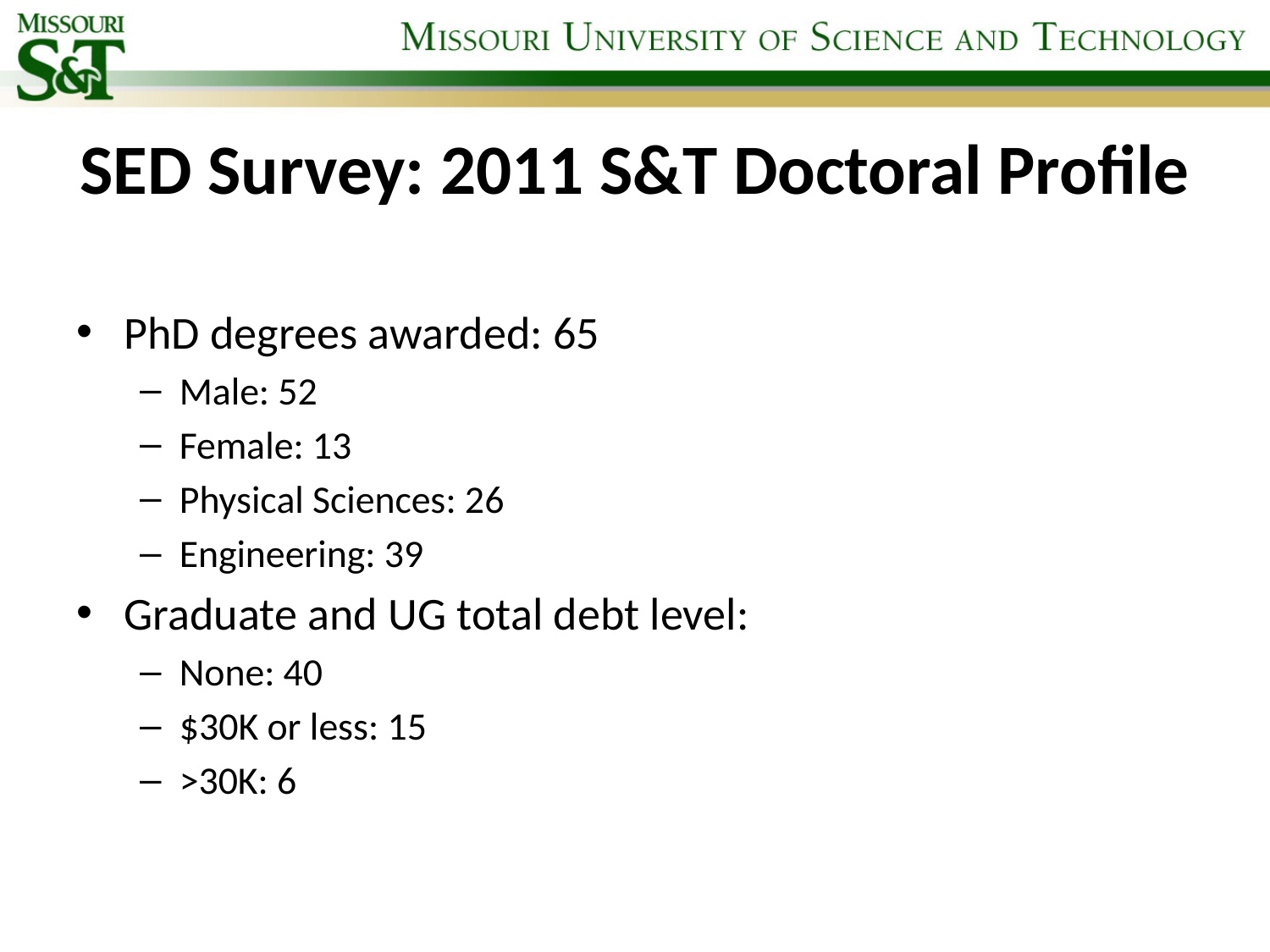

# SED Survey: 2011 S&T Doctoral Profile

PhD degrees awarded: 65
Male: 52
Female: 13
Physical Sciences: 26
Engineering: 39
Graduate and UG total debt level:
None: 40
$30K or less: 15
>30K: 6